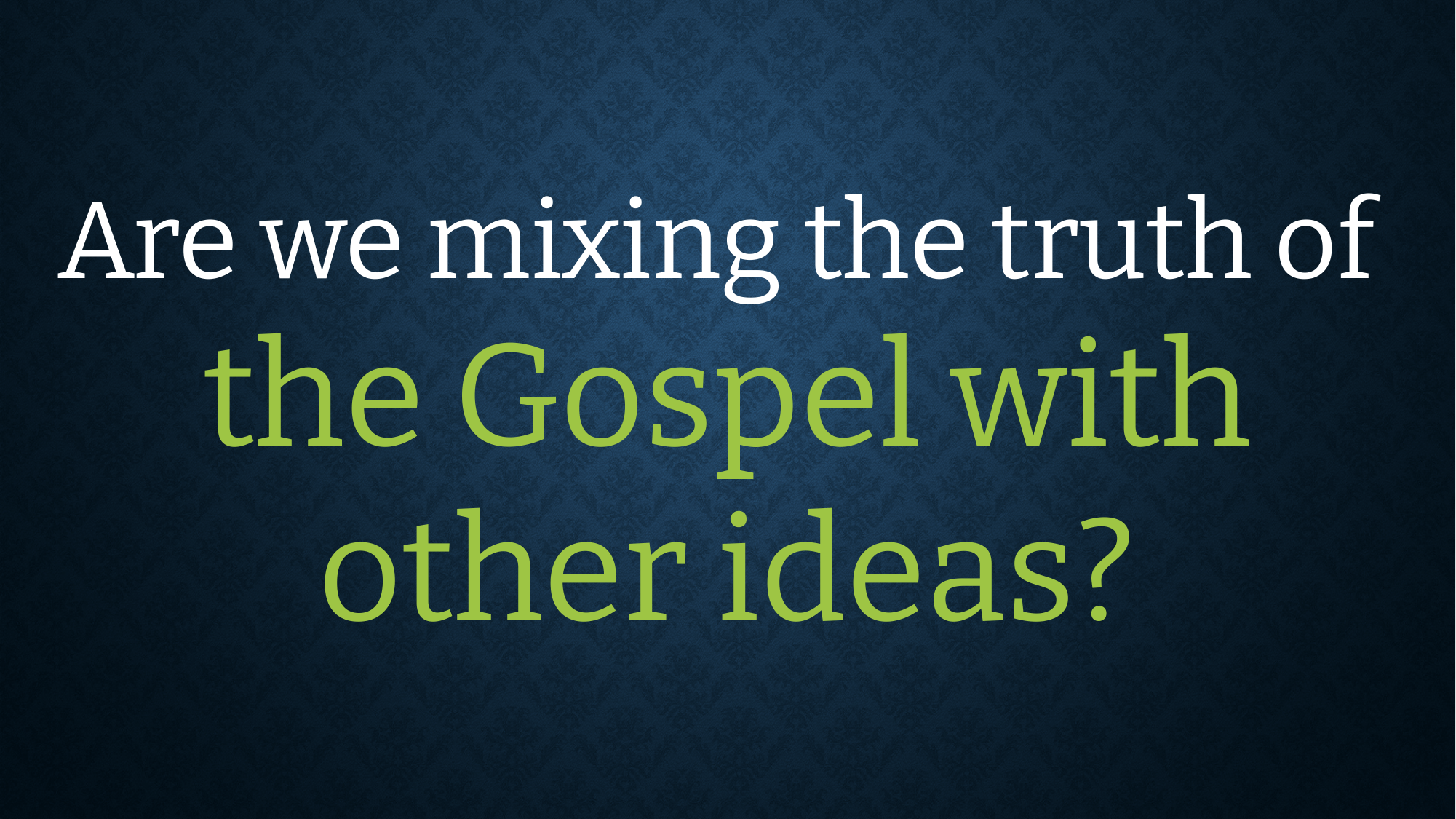

Are we mixing the truth of
the Gospel with other ideas?